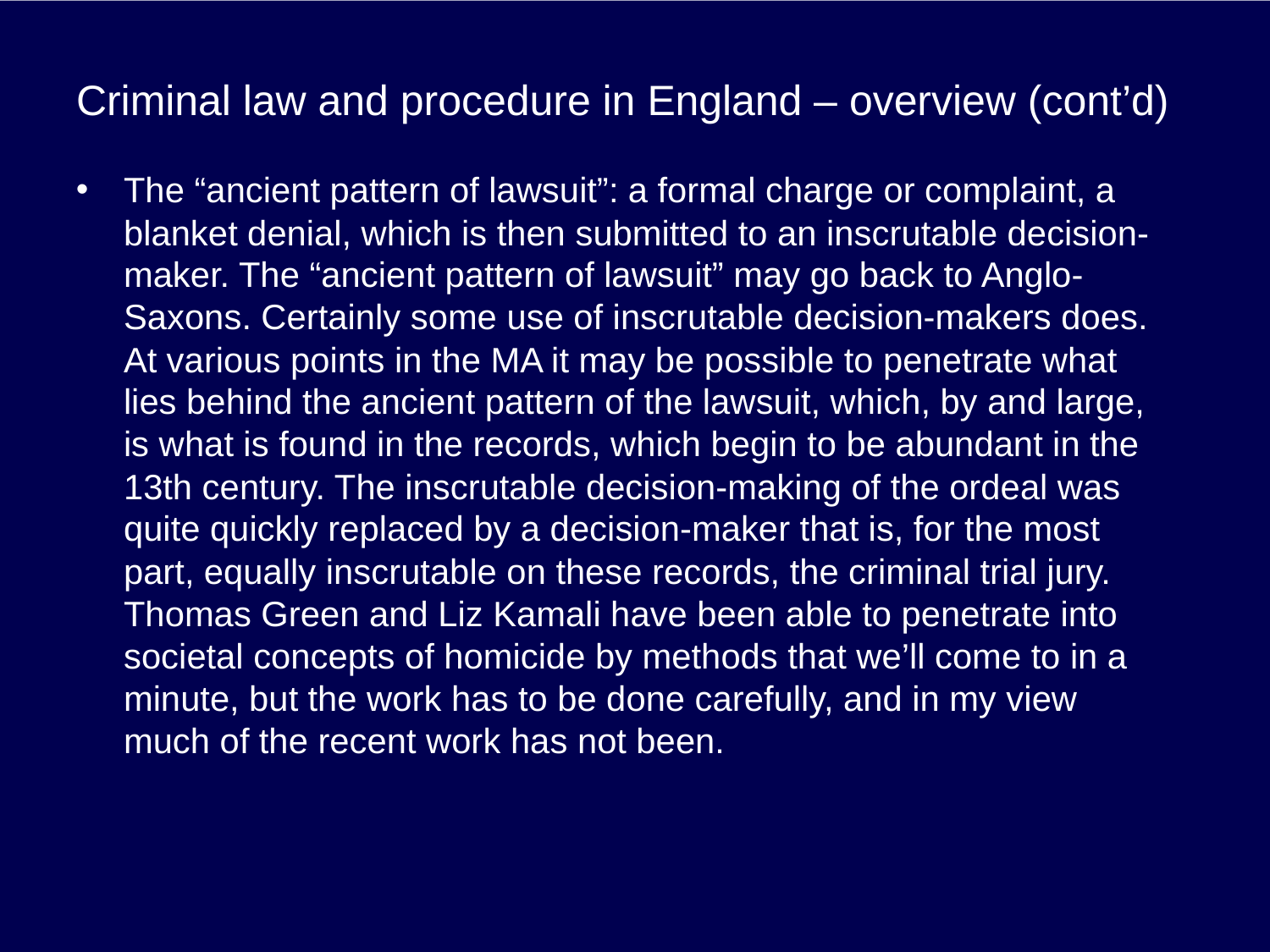

# Criminal law and procedure in England – overview (cont’d)
The “ancient pattern of lawsuit”: a formal charge or complaint, a blanket denial, which is then submitted to an inscrutable decision-maker. The “ancient pattern of lawsuit” may go back to Anglo-Saxons. Certainly some use of inscrutable decision-makers does. At various points in the MA it may be possible to penetrate what lies behind the ancient pattern of the lawsuit, which, by and large, is what is found in the records, which begin to be abundant in the 13th century. The inscrutable decision-making of the ordeal was quite quickly replaced by a decision-maker that is, for the most part, equally inscrutable on these records, the criminal trial jury. Thomas Green and Liz Kamali have been able to penetrate into societal concepts of homicide by methods that we’ll come to in a minute, but the work has to be done carefully, and in my view much of the recent work has not been.